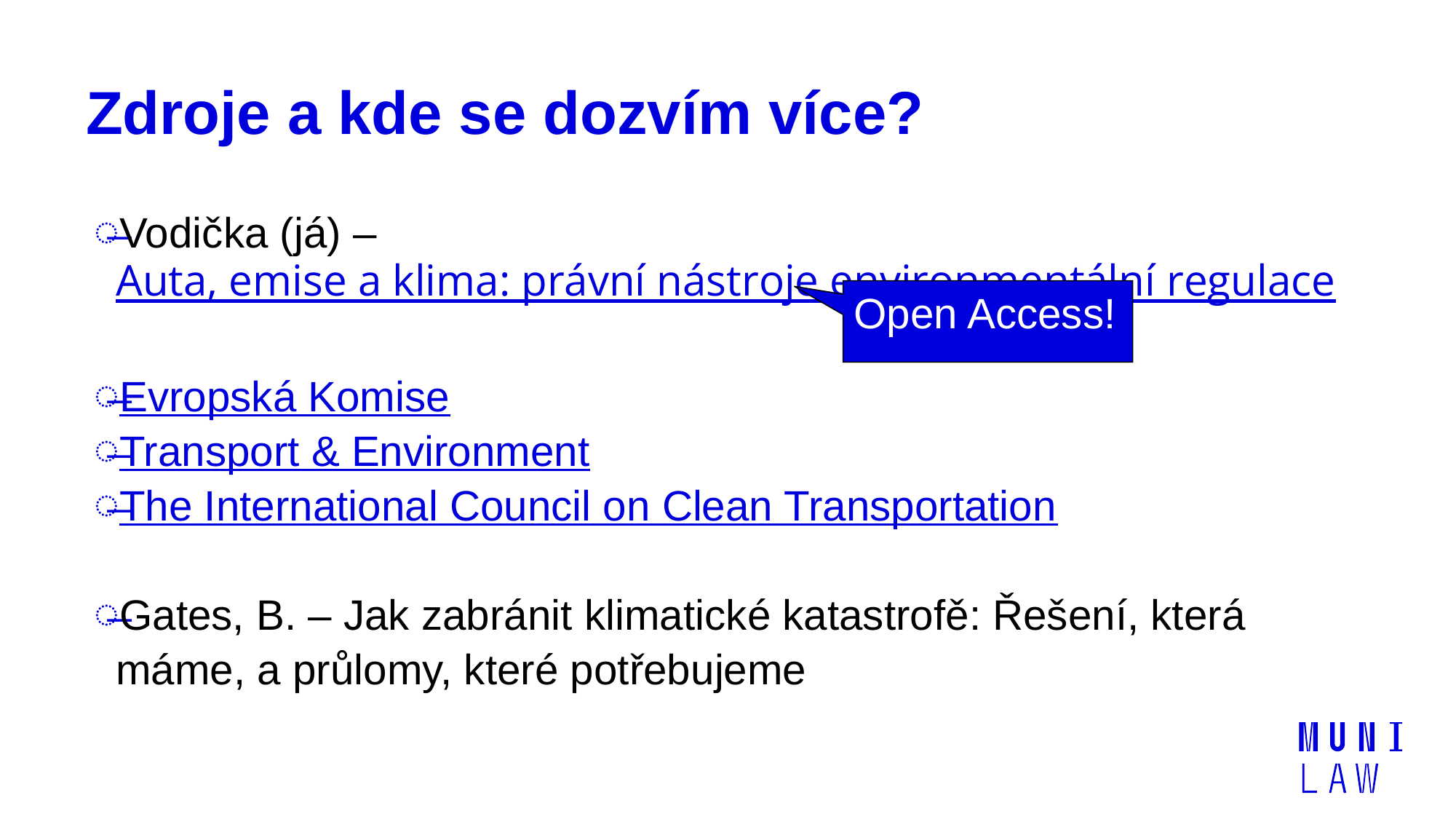

# Zdroje a kde se dozvím více?
Vodička (já) – Auta, emise a klima: právní nástroje environmentální regulace

Evropská Komise
Transport & Environment
The International Council on Clean Transportation

Gates, B. – Jak zabránit klimatické katastrofě: Řešení, která máme, a průlomy, které potřebujeme
Open Access!